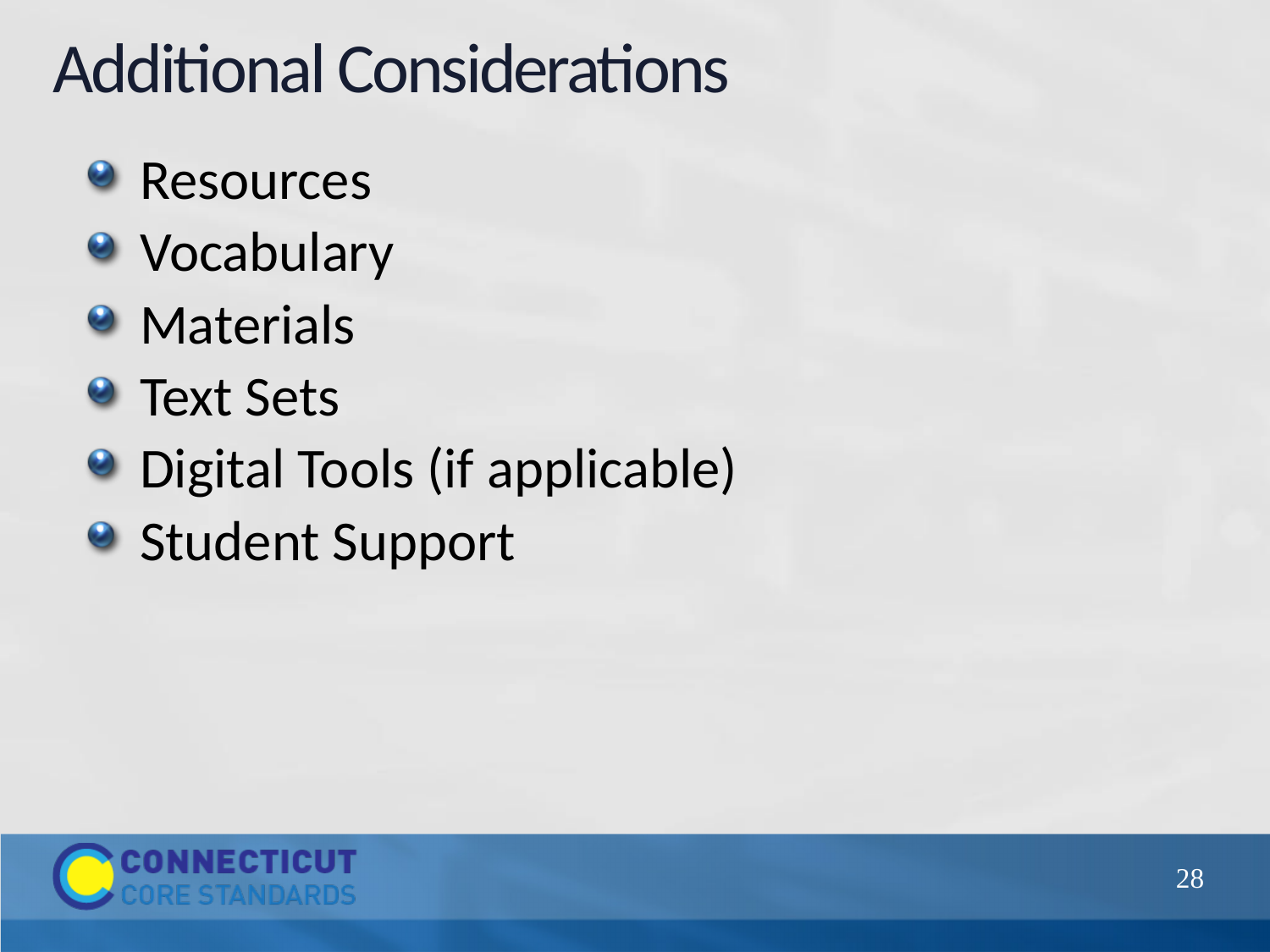

# Additional Considerations
Resources
Vocabulary
Materials
Text Sets
Digital Tools (if applicable)
Student Support

28